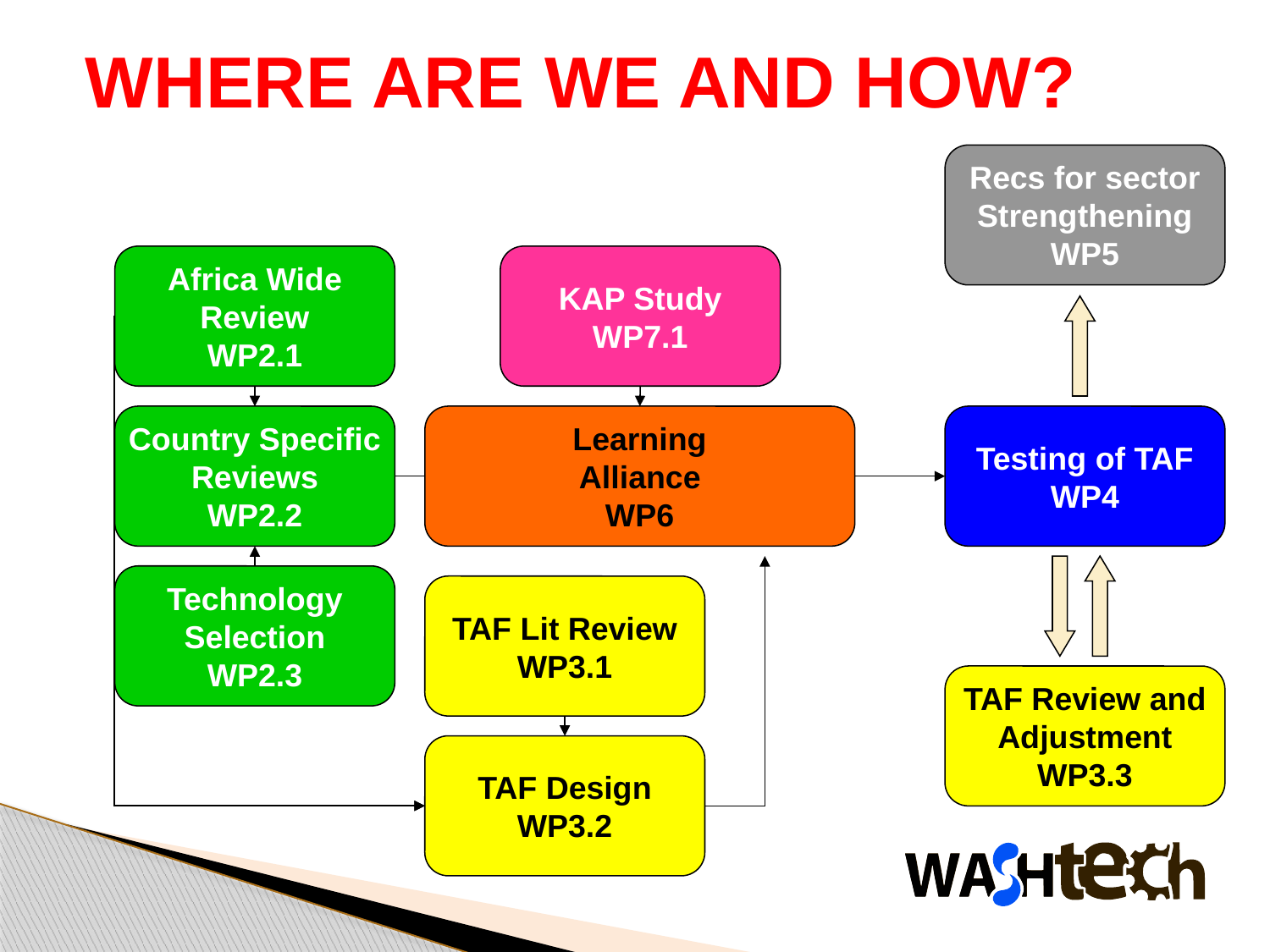

# WHERE ARE WE AND HOW?
Recs for sector
Strengthening
WP5
Africa Wide
Review
WP2.1
KAP Study
WP7.1

Country Specific
Reviews
WP2.2
Learning
Alliance
WP6
Testing of TAF
WP4

Technology
Selection
WP2.3
TAF Lit Review
WP3.1
TAF Review and
Adjustment
WP3.3
TAF Design
WP3.2